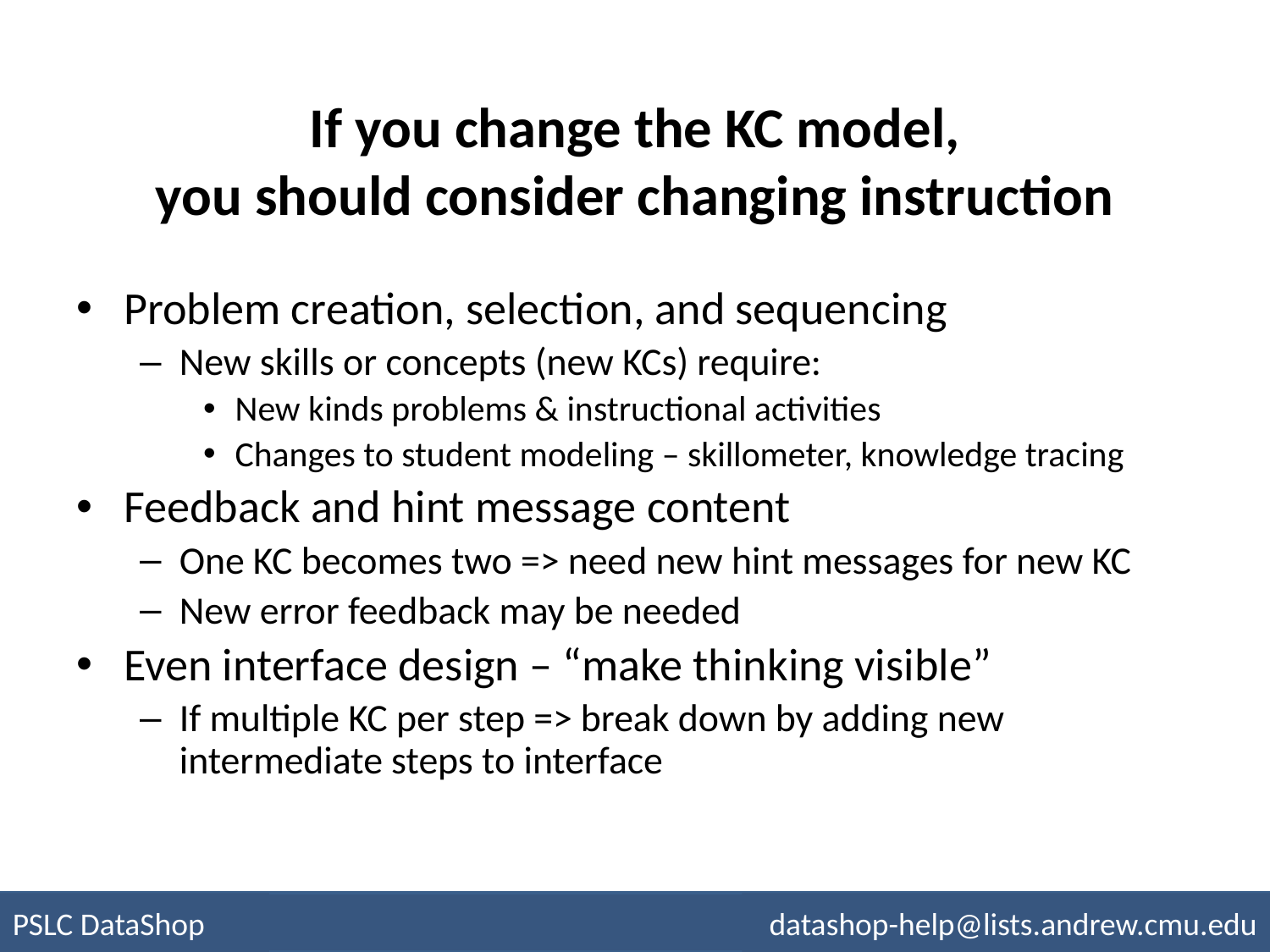

If you change the KC model,
you should consider changing instruction
Problem creation, selection, and sequencing
New skills or concepts (new KCs) require:
New kinds problems & instructional activities
Changes to student modeling – skillometer, knowledge tracing
Feedback and hint message content
One KC becomes two => need new hint messages for new KC
New error feedback may be needed
Even interface design – “make thinking visible”
If multiple KC per step => break down by adding new intermediate steps to interface

PSLC DataShop
datashop-help@lists.andrew.cmu.edu
pslcdatashop.org